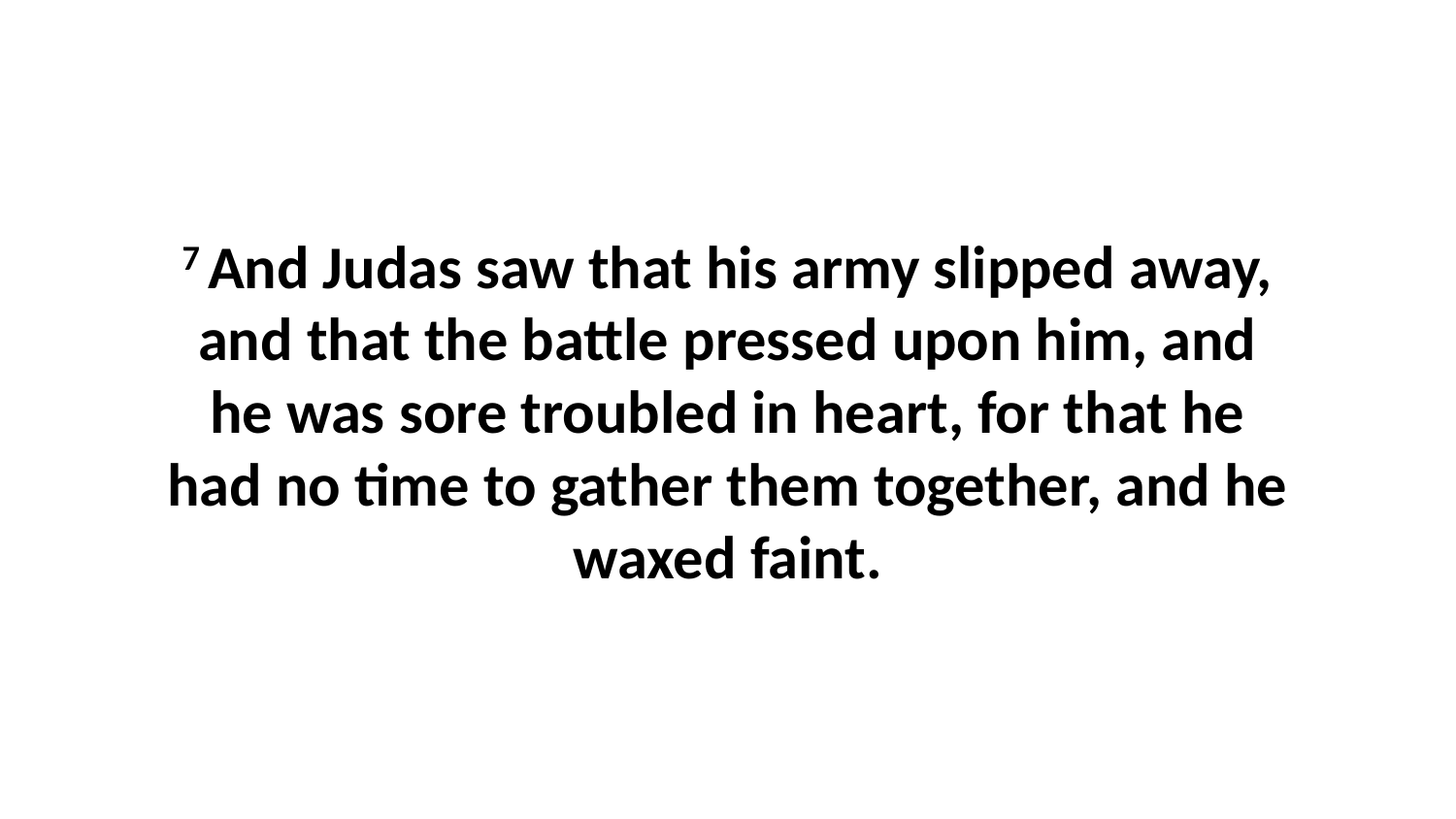

7 And Judas saw that his army slipped away, and that the battle pressed upon him, and he was sore troubled in heart, for that he had no time to gather them together, and he waxed faint.